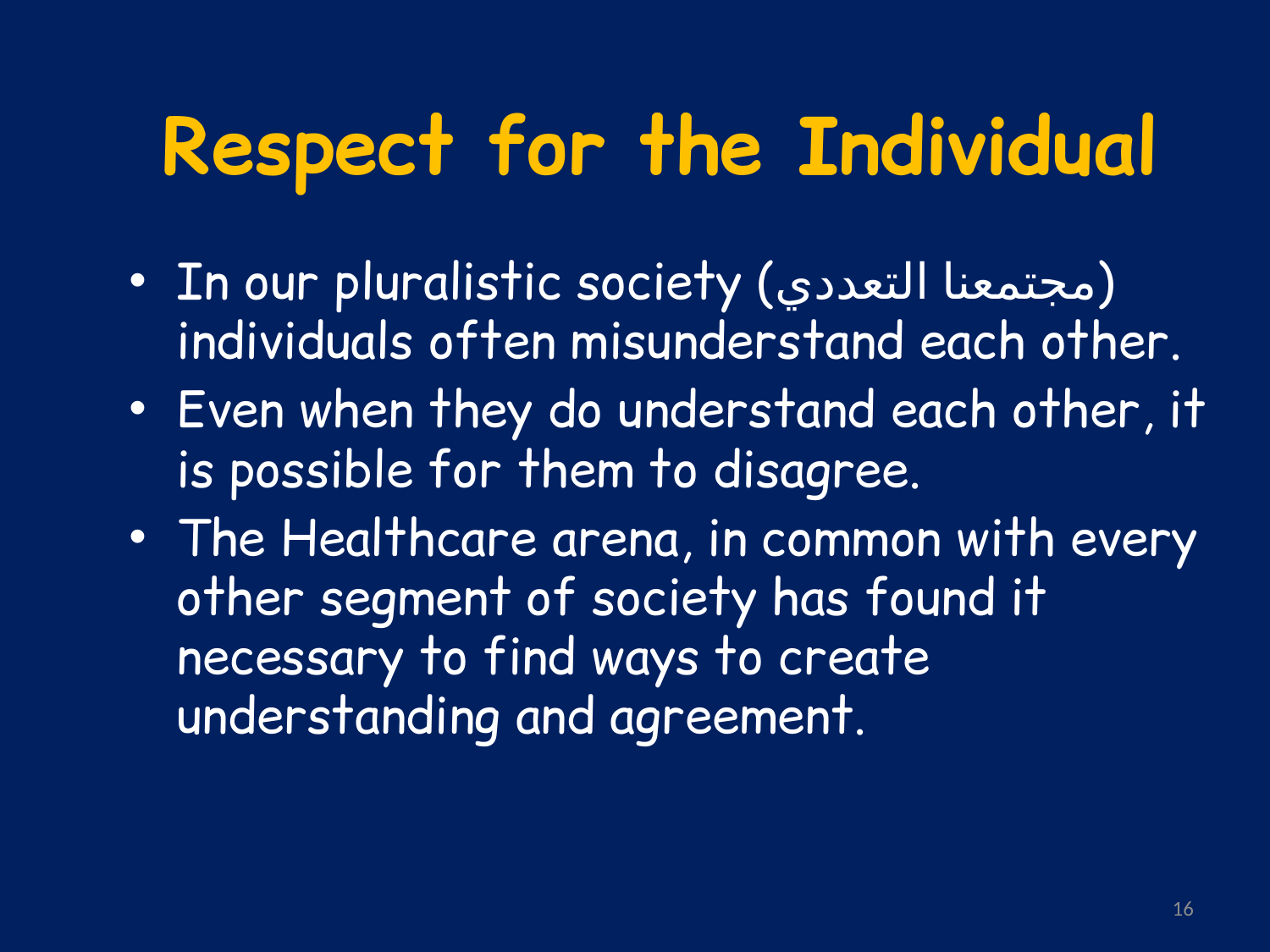

# Respect for the Individual
In our pluralistic society (مجتمعنا التعددي) individuals often misunderstand each other.
Even when they do understand each other, it is possible for them to disagree.
The Healthcare arena, in common with every other segment of society has found it necessary to find ways to create understanding and agreement.
16